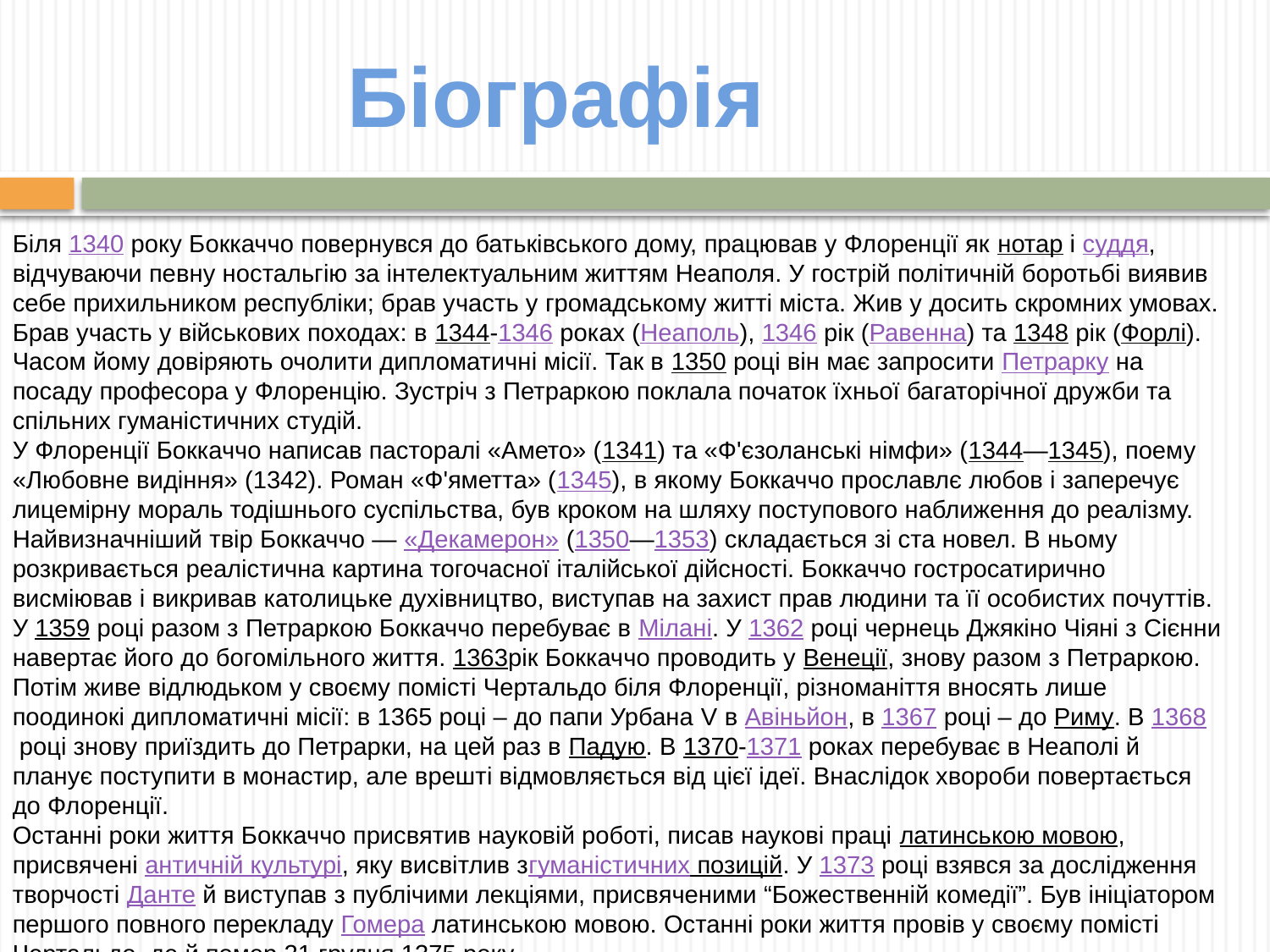

Біографія
Біля 1340 року Боккаччо повернувся до батьківського дому, працював у Флоренції як нотар і суддя, відчуваючи певну ностальгію за інтелектуальним життям Неаполя. У гострій політичній боротьбі виявив себе прихильником республіки; брав участь у громадському житті міста. Жив у досить скромних умовах. Брав участь у військових походах: в 1344-1346 роках (Неаполь), 1346 рік (Равенна) та 1348 рік (Форлі). Часом йому довіряють очолити дипломатичні місії. Так в 1350 році він має запросити Петрарку на посаду професора у Флоренцію. Зустріч з Петраркою поклала початок їхньої багаторічної дружби та спільних гуманістичних студій.
У Флоренції Боккаччо написав пасторалі «Амето» (1341) та «Ф'єзоланські німфи» (1344—1345), поему «Любовне видіння» (1342). Роман «Ф'яметта» (1345), в якому Боккаччо прославлє любов і заперечує лицемірну мораль тодішнього суспільства, був кроком на шляху поступового наближення до реалізму. Найвизначніший твір Боккаччо — «Декамерон» (1350—1353) складається зі ста новел. В ньому розкривається реалістична картина тогочасної італійської дійсності. Боккаччо гостросатирично висміював і викривав католицьке духівництво, виступав на захист прав людини та її особистих почуттів.
У 1359 році разом з Петраркою Боккаччо перебуває в Мілані. У 1362 році чернець Джякіно Чіяні з Сієнни навертає його до богомільного життя. 1363рік Боккаччо проводить у Венеції, знову разом з Петраркою. Потім живе відлюдьком у своєму помісті Чертальдо біля Флоренції, різноманіття вносять лише поодинокі дипломатичні місії: в 1365 році – до папи Урбана V в Авіньйон, в 1367 році – до Риму. В 1368 році знову приїздить до Петрарки, на цей раз в Падую. В 1370-1371 роках перебуває в Неаполі й планує поступити в монастир, але врешті відмовляється від цієї ідеї. Внаслідок хвороби повертається до Флоренції.
Останні роки життя Боккаччо присвятив науковій роботі, писав наукові праці латинською мовою, присвячені античній культурі, яку висвітлив згуманістичних позицій. У 1373 році взявся за дослідження творчості Данте й виступав з публічими лекціями, присвяченими “Божественній комедії”. Був ініціатором першого повного перекладу Гомера латинською мовою. Останні роки життя провів у своєму помісті Чертальдо, де й помер 21 грудня 1375 року.